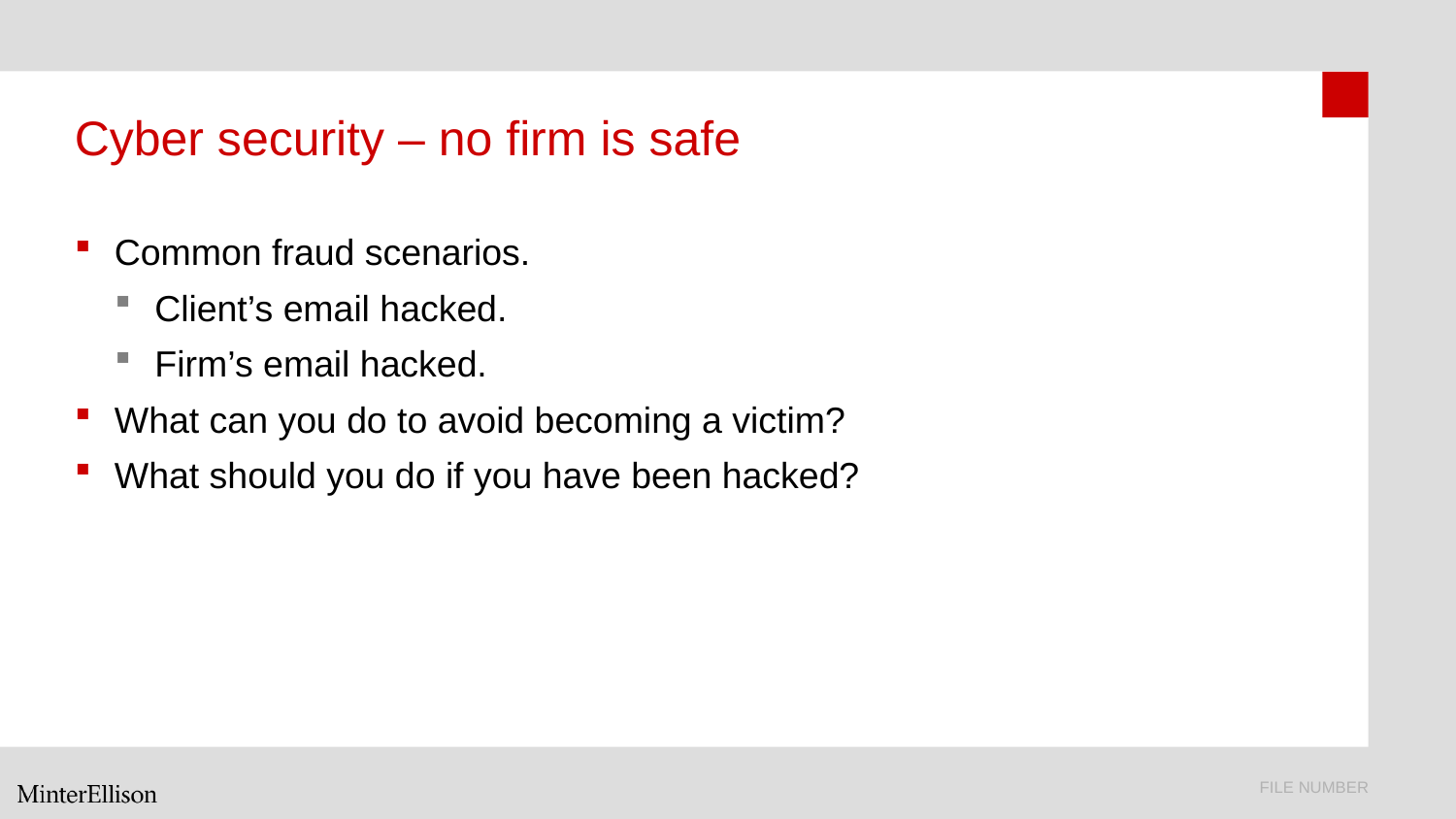

# Cyber security – no firm is safe
Common fraud scenarios.
Client’s email hacked.
Firm’s email hacked.
What can you do to avoid becoming a victim?
What should you do if you have been hacked?

FILE NUMBER